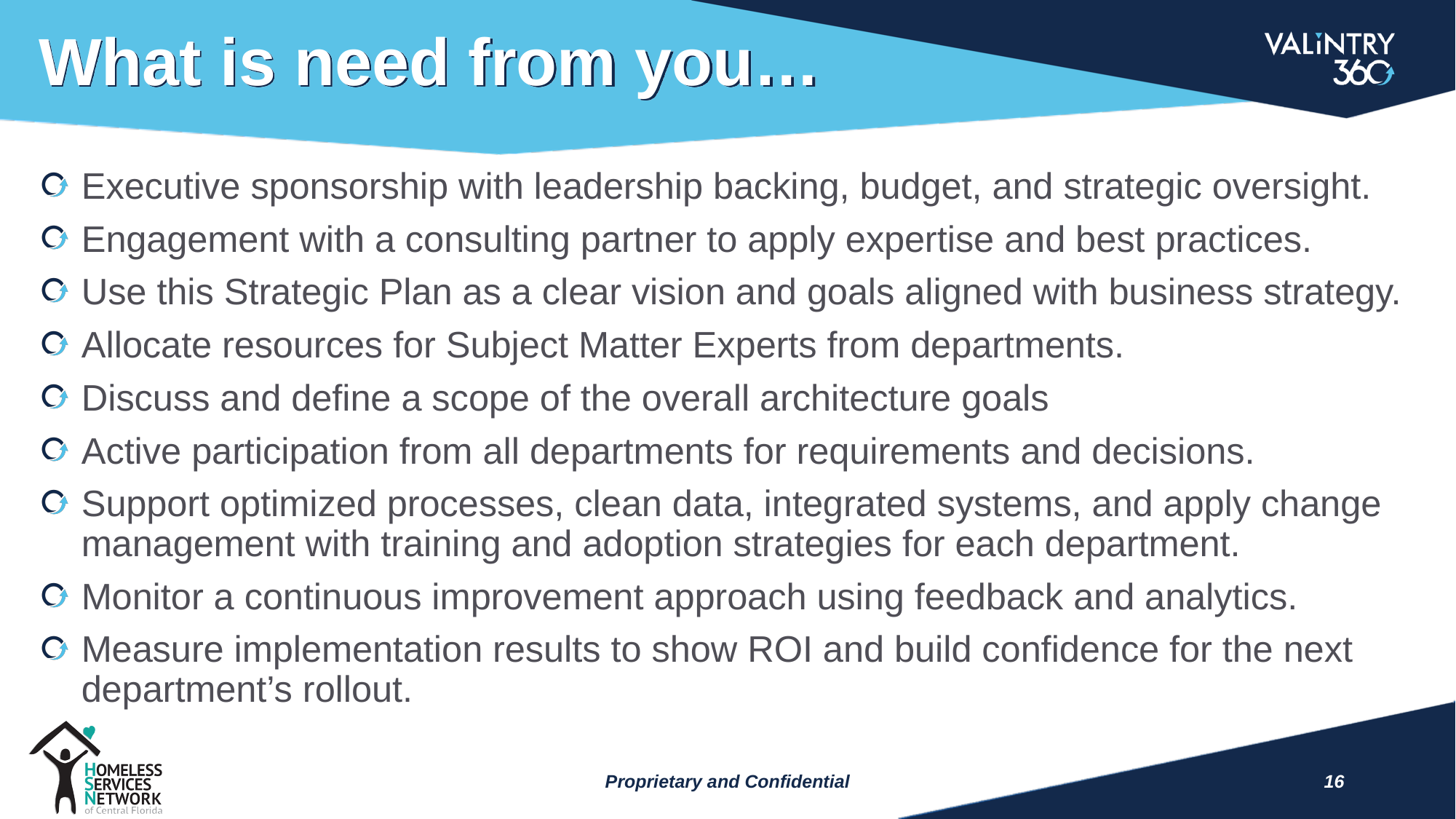

# What is need from you…
Executive sponsorship with leadership backing, budget, and strategic oversight.
Engagement with a consulting partner to apply expertise and best practices.
Use this Strategic Plan as a clear vision and goals aligned with business strategy.
Allocate resources for Subject Matter Experts from departments.
Discuss and define a scope of the overall architecture goals
Active participation from all departments for requirements and decisions.
Support optimized processes, clean data, integrated systems, and apply change management with training and adoption strategies for each department.
Monitor a continuous improvement approach using feedback and analytics.
Measure implementation results to show ROI and build confidence for the next department’s rollout.
Proprietary and Confidential
16